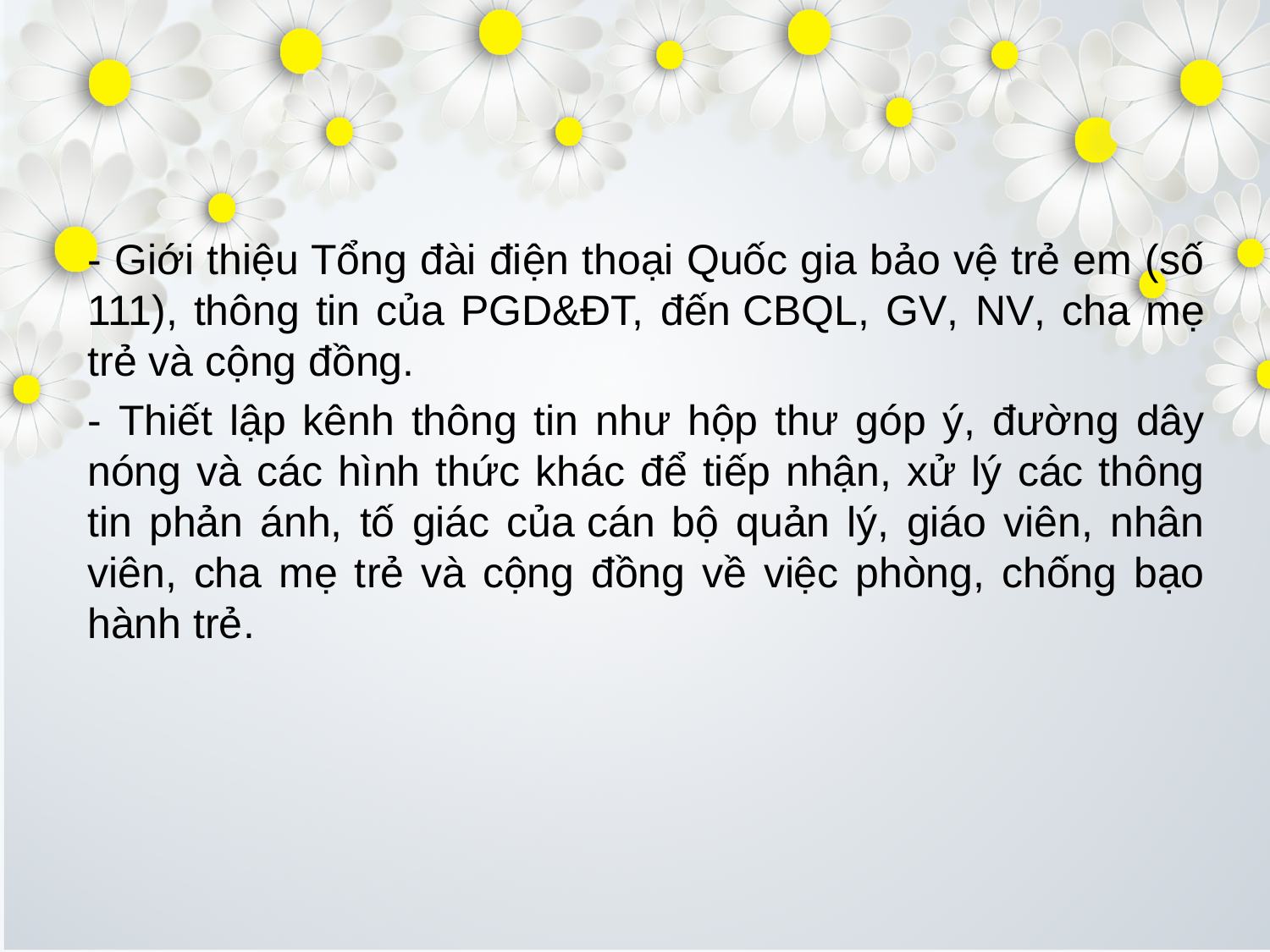

- Giới thiệu Tổng đài điện thoại Quốc gia bảo vệ trẻ em (số 111), thông tin của PGD&ĐT, đến CBQL, GV, NV, cha mẹ trẻ và cộng đồng.
- Thiết lập kênh thông tin như hộp thư góp ý, đường dây nóng và các hình thức khác để tiếp nhận, xử lý các thông tin phản ánh, tố giác của cán bộ quản lý, giáo viên, nhân viên, cha mẹ trẻ và cộng đồng về việc phòng, chống bạo hành trẻ.